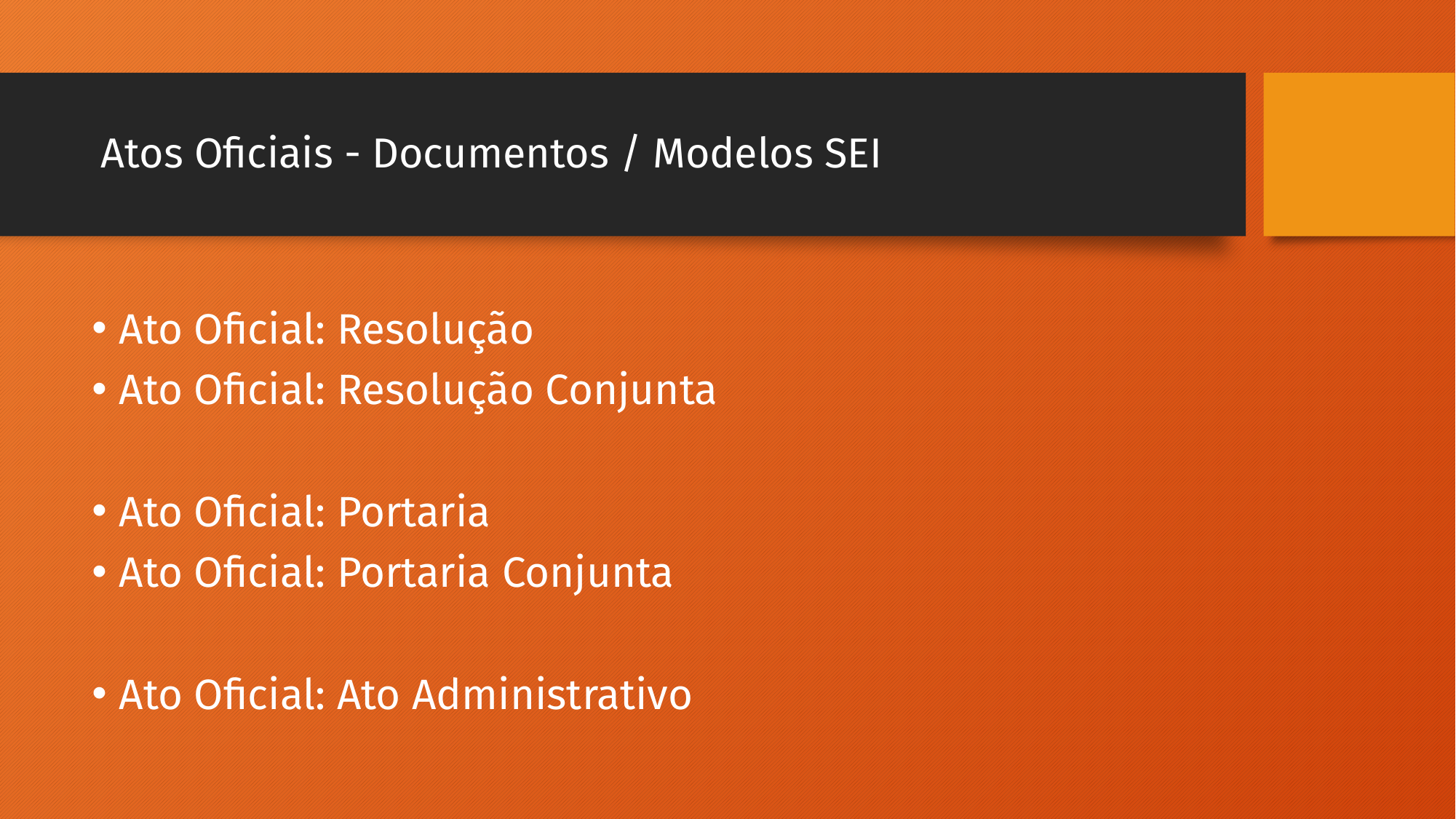

# Atos Oficiais - Documentos / Modelos SEI

Ato Oficial: Resolução
Ato Oficial: Resolução Conjunta

Ato Oficial: Portaria
Ato Oficial: Portaria Conjunta

Ato Oficial: Ato Administrativo